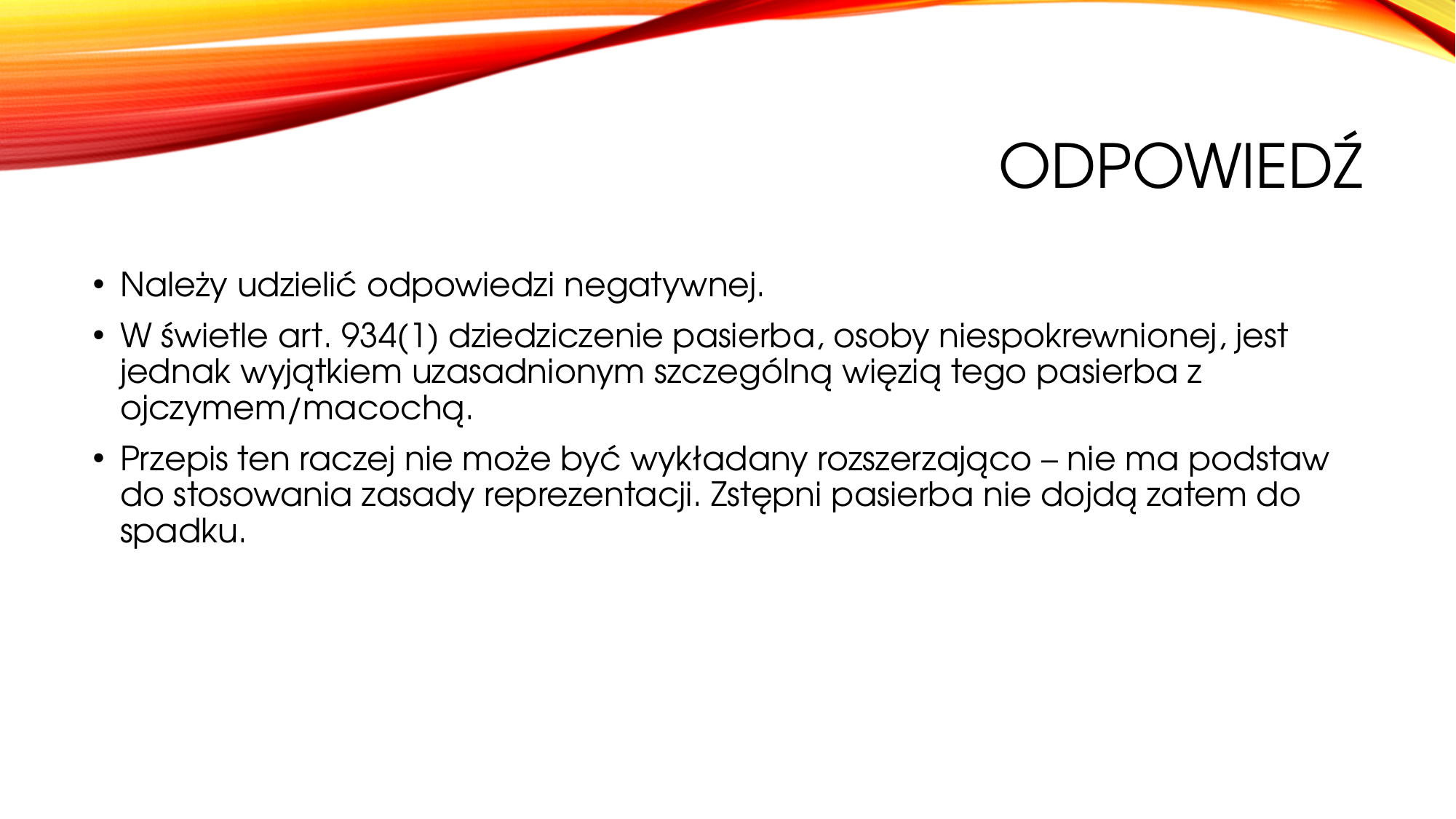

# Odpowiedź
Należy udzielić odpowiedzi negatywnej.
W świetle art. 934(1) dziedziczenie pasierba, osoby niespokrewnionej, jest jednak wyjątkiem uzasadnionym szczególną więzią tego pasierba z ojczymem/macochą.
Przepis ten raczej nie może być wykładany rozszerzająco – nie ma podstaw do stosowania zasady reprezentacji. Zstępni pasierba nie dojdą zatem do spadku.